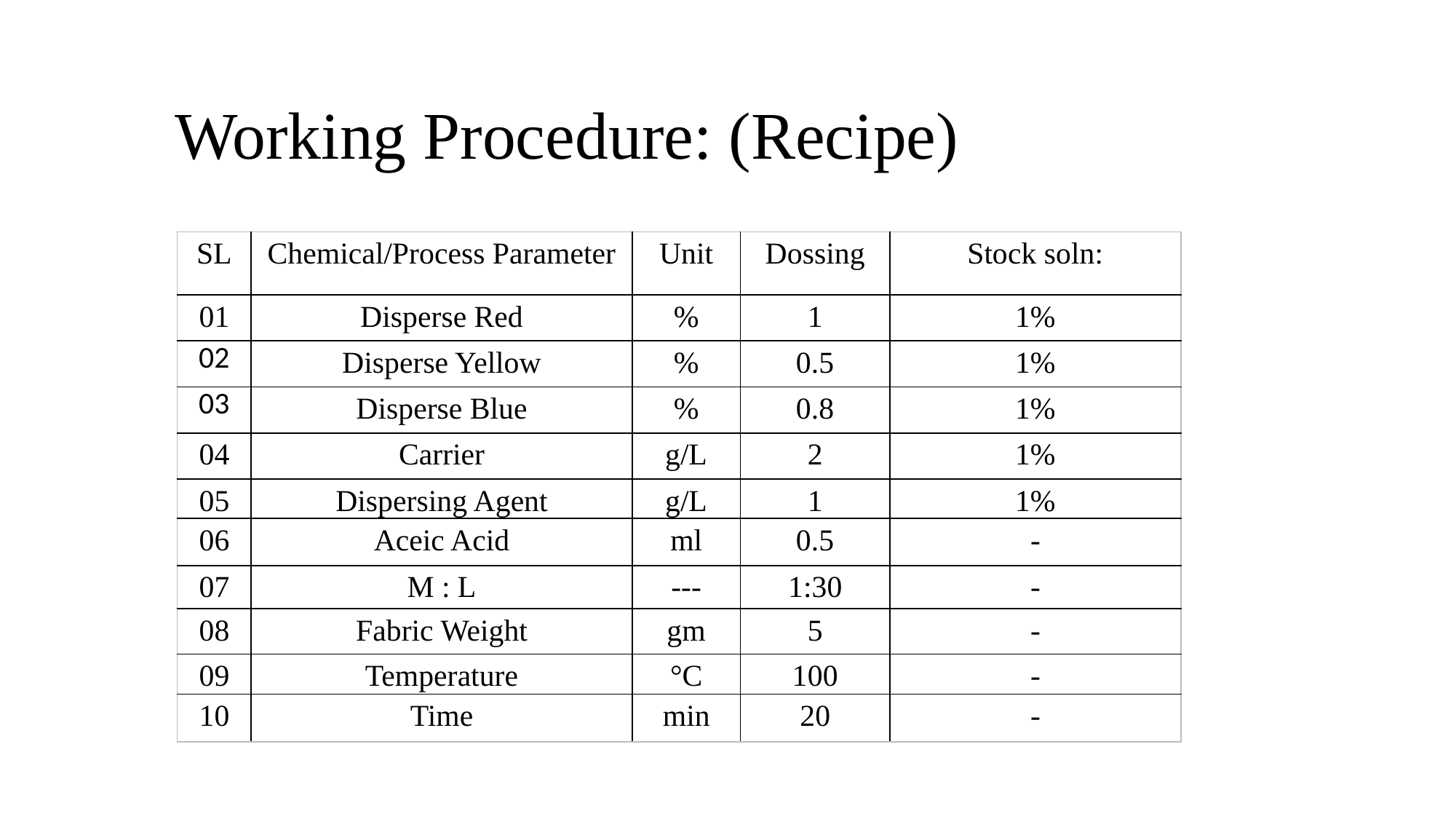

# Working Procedure: (Recipe)
| SL | Chemical/Process Parameter | Unit | Dossing | Stock soln: |
| --- | --- | --- | --- | --- |
| 01 | Disperse Red | % | 1 | 1% |
| 02 | Disperse Yellow | % | 0.5 | 1% |
| 03 | Disperse Blue | % | 0.8 | 1% |
| 04 | Carrier | g/L | 2 | 1% |
| 05 | Dispersing Agent | g/L | 1 | 1% |
| 06 | Aceic Acid | ml | 0.5 | - |
| 07 | M : L | --- | 1:30 | - |
| 08 | Fabric Weight | gm | 5 | - |
| 09 | Temperature | °C | 100 | - |
| 10 | Time | min | 20 | - |